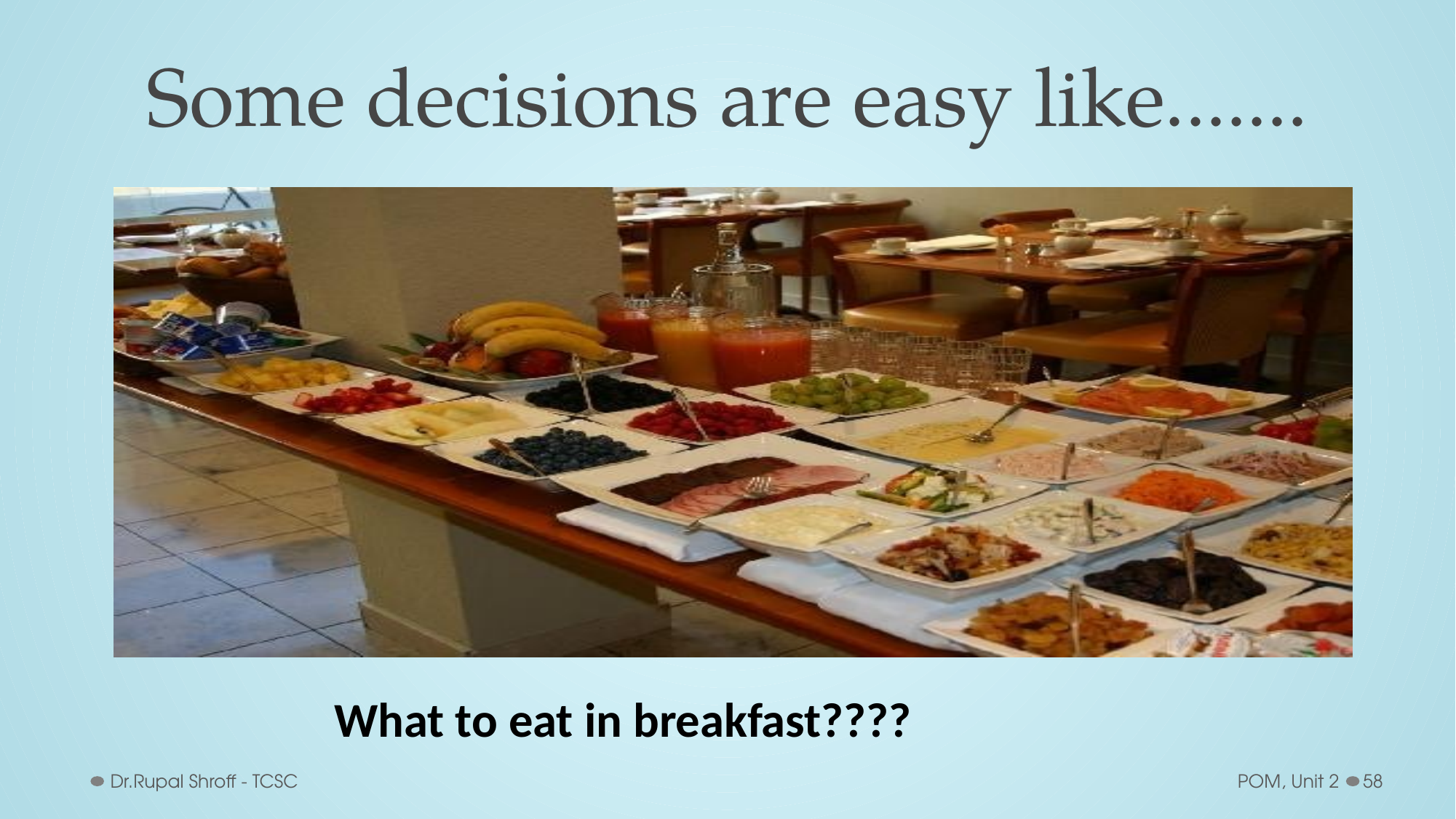

# Some decisions are easy like.......

What to eat in breakfast????
Dr.Rupal Shroff - TCSC
POM, Unit 2
58